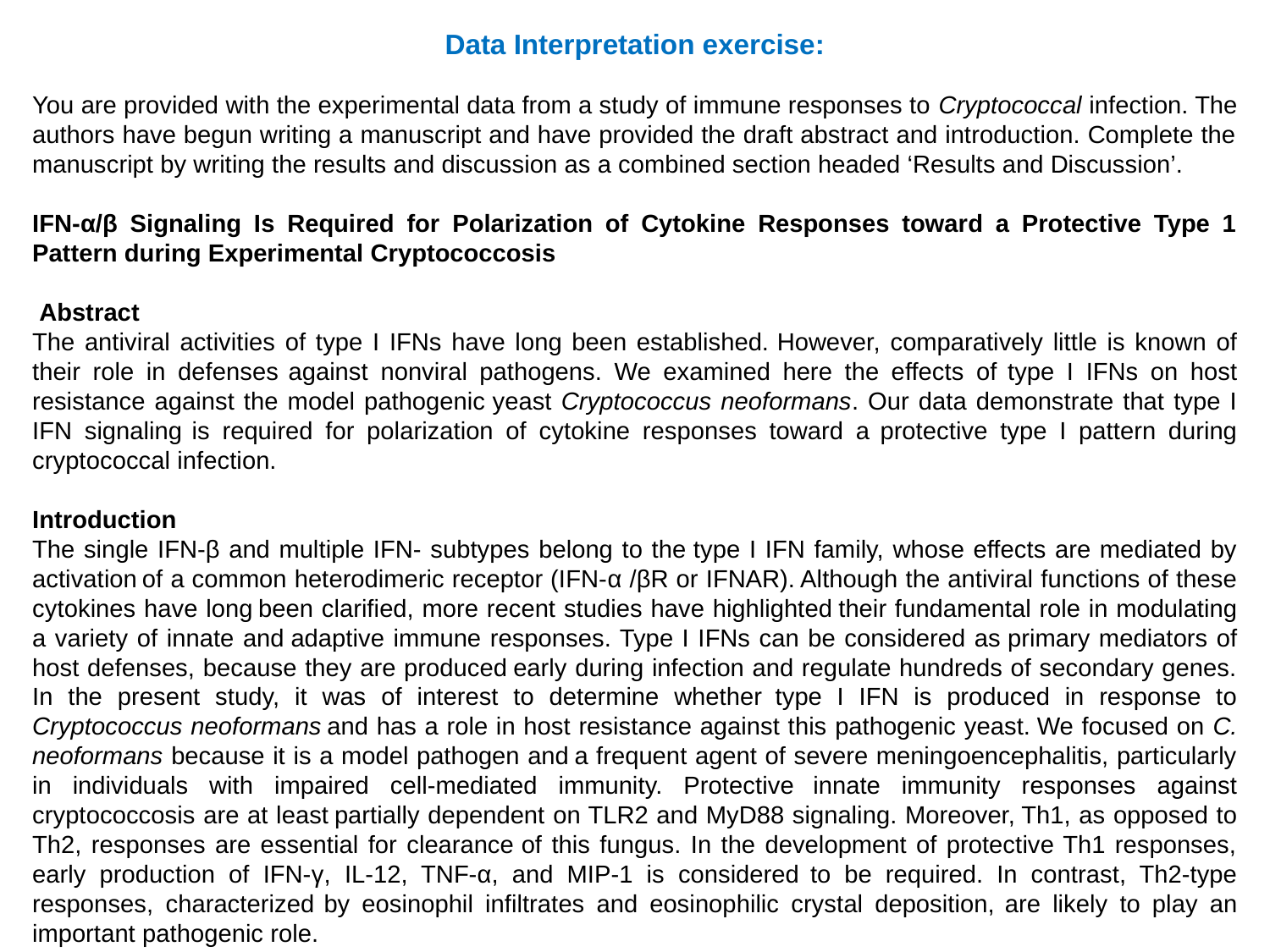

Data Interpretation exercise:

You are provided with the experimental data from a study of immune responses to Cryptococcal infection. The authors have begun writing a manuscript and have provided the draft abstract and introduction. Complete the manuscript by writing the results and discussion as a combined section headed ‘Results and Discussion’.

IFN-α/β Signaling Is Required for Polarization of Cytokine Responses toward a Protective Type 1 Pattern during Experimental Cryptococcosis

 Abstract
The antiviral activities of type I IFNs have long been established. However, comparatively little is known of their role in defenses against nonviral pathogens. We examined here the effects of type I IFNs on host resistance against the model pathogenic yeast Cryptococcus neoformans. Our data demonstrate that type I IFN signaling is required for polarization of cytokine responses toward a protective type I pattern during cryptococcal infection.

Introduction
The single IFN-β and multiple IFN- subtypes belong to the type I IFN family, whose effects are mediated by activation of a common heterodimeric receptor (IFN-α /βR or IFNAR). Although the antiviral functions of these cytokines have long been clarified, more recent studies have highlighted their fundamental role in modulating a variety of innate and adaptive immune responses. Type I IFNs can be considered as primary mediators of host defenses, because they are produced early during infection and regulate hundreds of secondary genes. In the present study, it was of interest to determine whether type I IFN is produced in response to Cryptococcus neoformans and has a role in host resistance against this pathogenic yeast. We focused on C. neoformans because it is a model pathogen and a frequent agent of severe meningoencephalitis, particularly in individuals with impaired cell-mediated immunity. Protective innate immunity responses against cryptococcosis are at least partially dependent on TLR2 and MyD88 signaling. Moreover, Th1, as opposed to Th2, responses are essential for clearance of this fungus. In the development of protective Th1 responses, early production of IFN-γ, IL-12, TNF-α, and MIP-1 is considered to be required. In contrast, Th2-type responses, characterized by eosinophil infiltrates and eosinophilic crystal deposition, are likely to play an important pathogenic role.